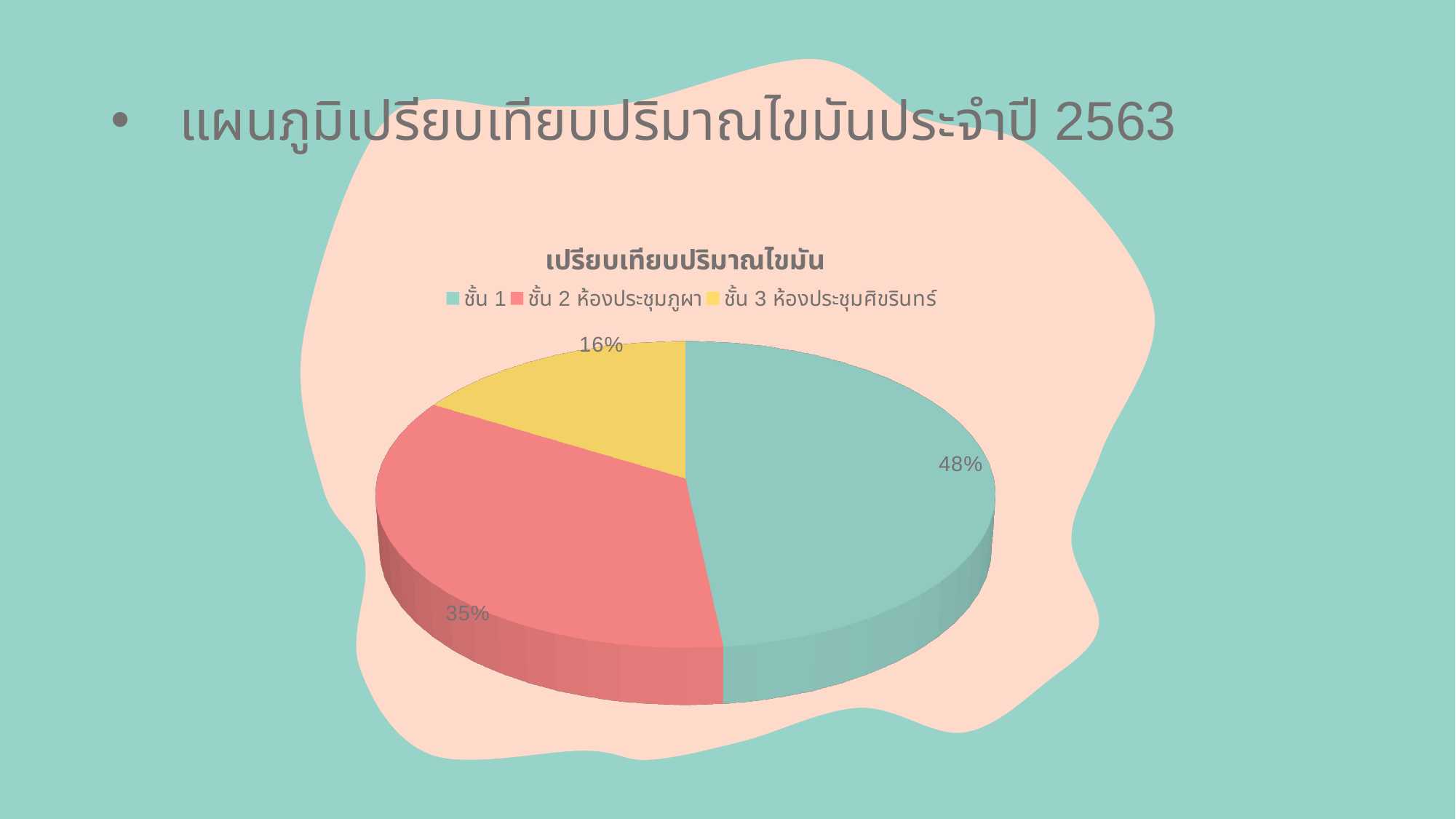

# แผนภูมิเปรียบเทียบปริมาณไขมันประจำปี 2563

[unsupported chart]